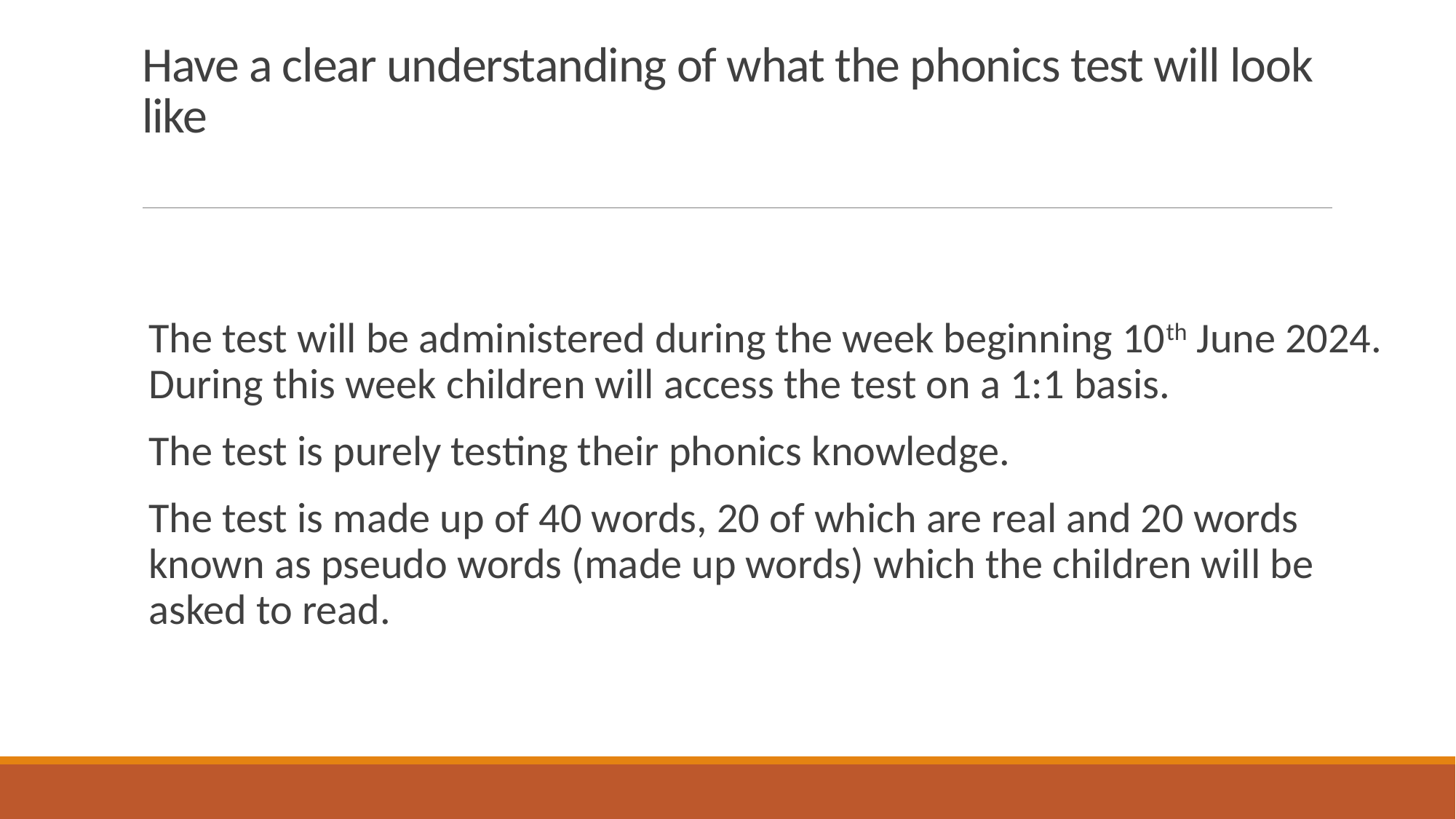

# Have a clear understanding of what the phonics test will look like
The test will be administered during the week beginning 10th June 2024. During this week children will access the test on a 1:1 basis.
The test is purely testing their phonics knowledge.
The test is made up of 40 words, 20 of which are real and 20 words known as pseudo words (made up words) which the children will be asked to read.